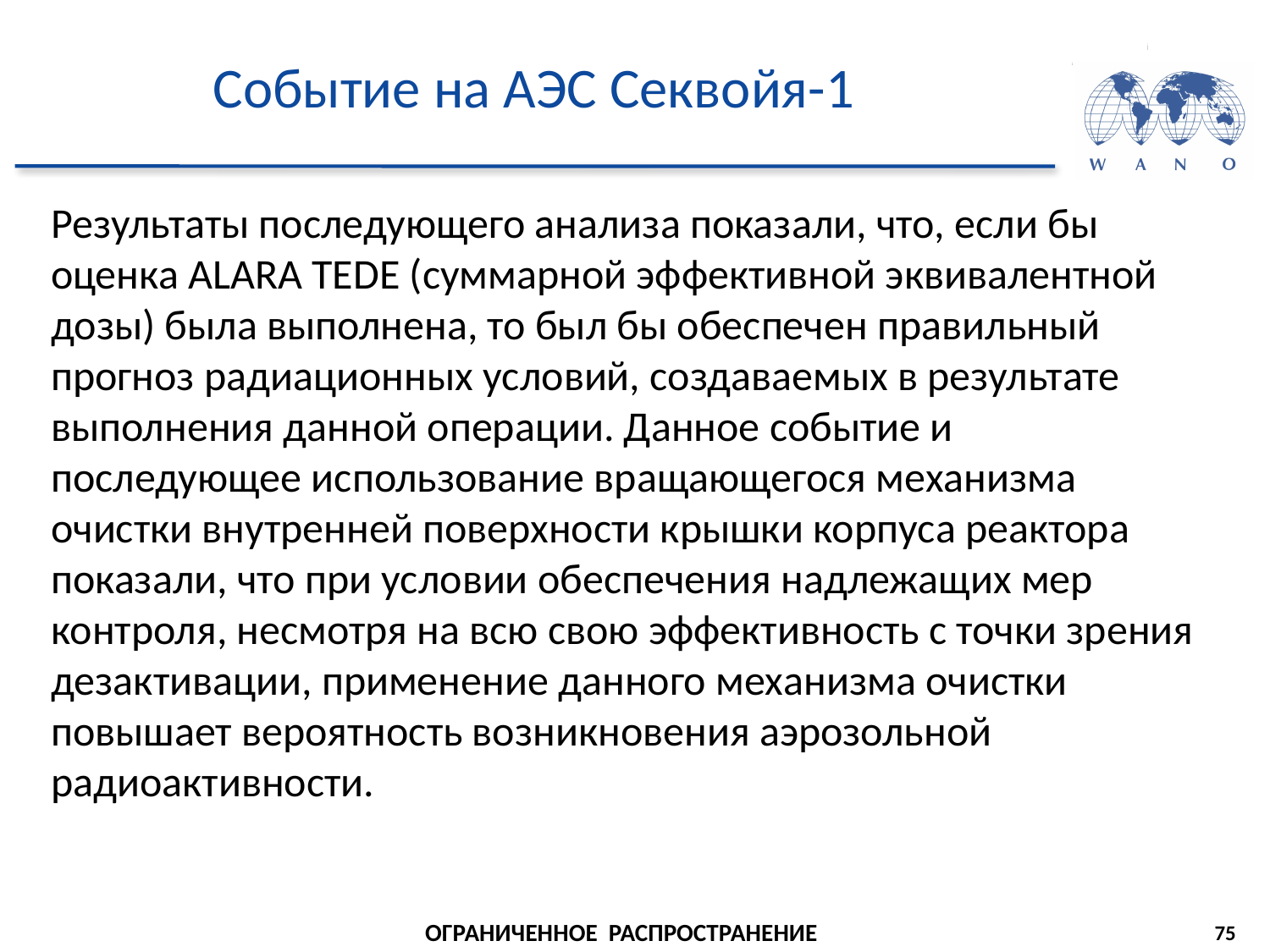

# Событие на АЭС Секвойя-1
Результаты последующего анализа показали, что, если бы оценка ALARA TEDE (суммарной эффективной эквивалентной дозы) была выполнена, то был бы обеспечен правильный прогноз радиационных условий, создаваемых в результате выполнения данной операции. Данное событие и последующее использование вращающегося механизма очистки внутренней поверхности крышки корпуса реактора показали, что при условии обеспечения надлежащих мер контроля, несмотря на всю свою эффективность с точки зрения дезактивации, применение данного механизма очистки повышает вероятность возникновения аэрозольной радиоактивности.
75
ОГРАНИЧЕННОЕ  РАСПРОСТРАНЕНИЕ